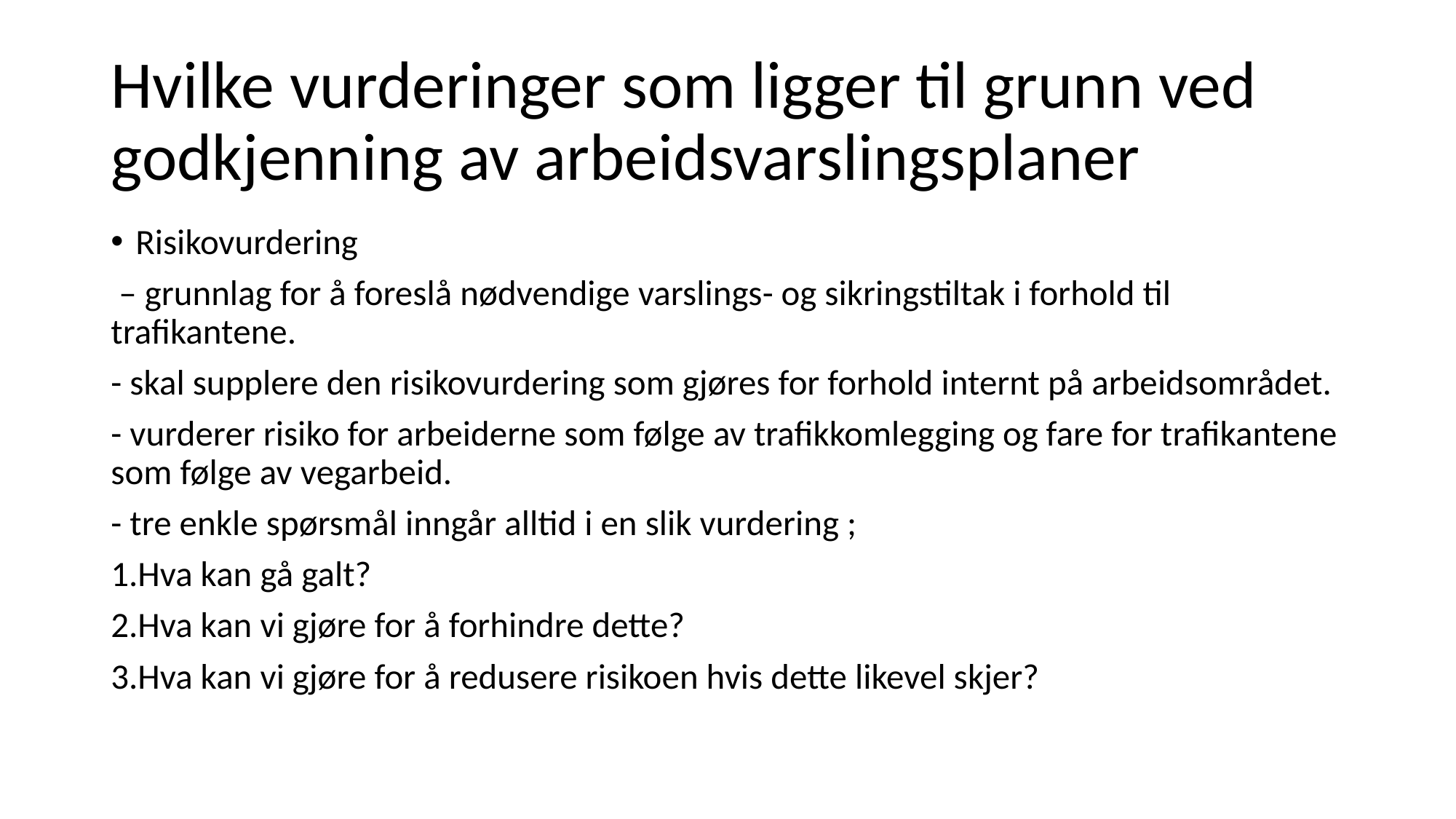

# Hvilke vurderinger som ligger til grunn ved godkjenning av arbeidsvarslingsplaner
Risikovurdering
 – grunnlag for å foreslå nødvendige varslings- og sikringstiltak i forhold til trafikantene.
- skal supplere den risikovurdering som gjøres for forhold internt på arbeidsområdet.
- vurderer risiko for arbeiderne som følge av trafikkomlegging og fare for trafikantene som følge av vegarbeid.
- tre enkle spørsmål inngår alltid i en slik vurdering ;
1.Hva kan gå galt?
2.Hva kan vi gjøre for å forhindre dette?
3.Hva kan vi gjøre for å redusere risikoen hvis dette likevel skjer?